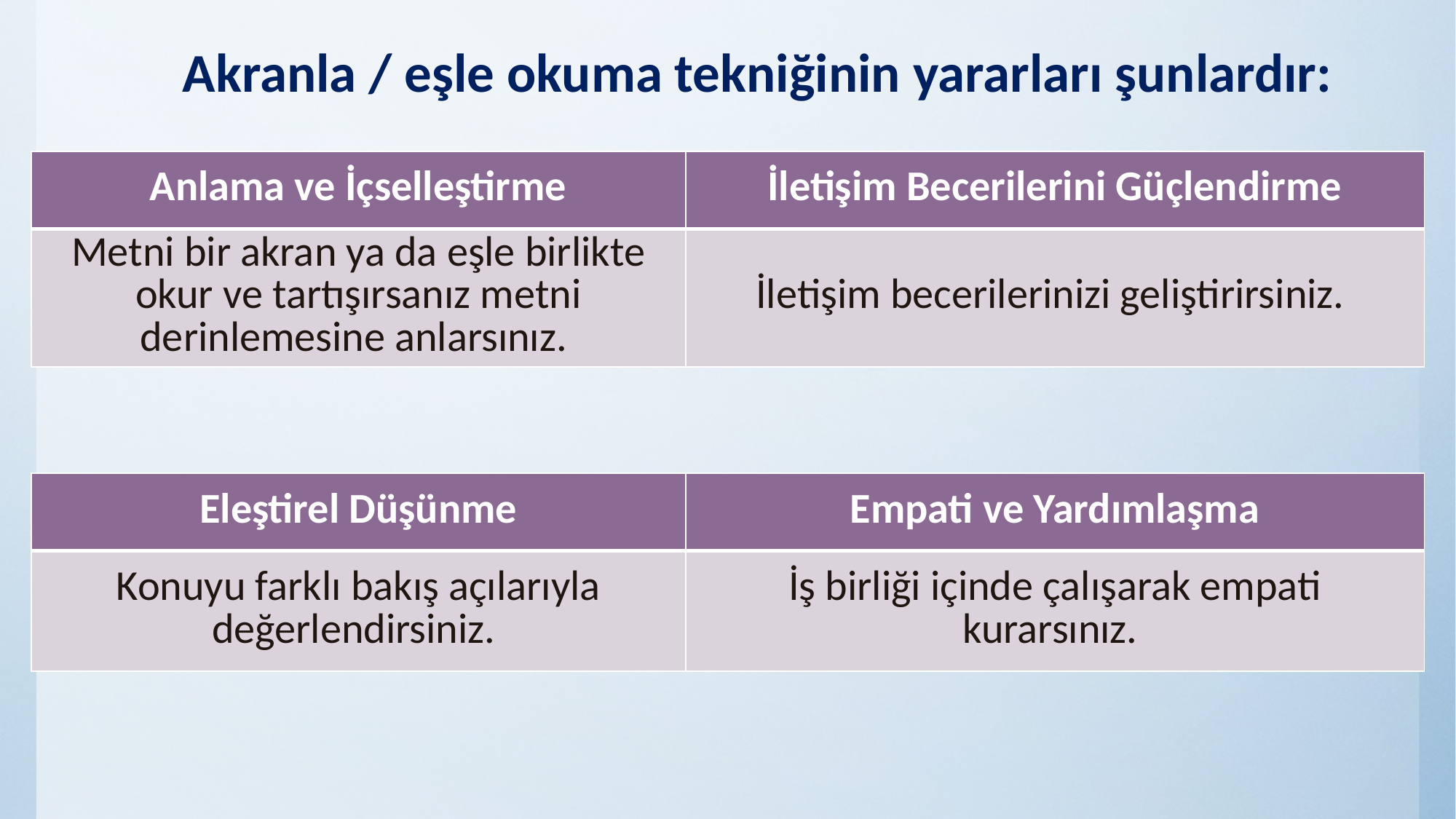

# Akranla / eşle okuma tekniğinin yararları şunlardır:
| Anlama ve İçselleştirme | İletişim Becerilerini Güçlendirme |
| --- | --- |
| Metni bir akran ya da eşle birlikte okur ve tartışırsanız metni derinlemesine anlarsınız. | İletişim becerilerinizi geliştirirsiniz. |
| Eleştirel Düşünme | Empati ve Yardımlaşma |
| --- | --- |
| Konuyu farklı bakış açılarıyla değerlendirsiniz. | İş birliği içinde çalışarak empati kurarsınız. |